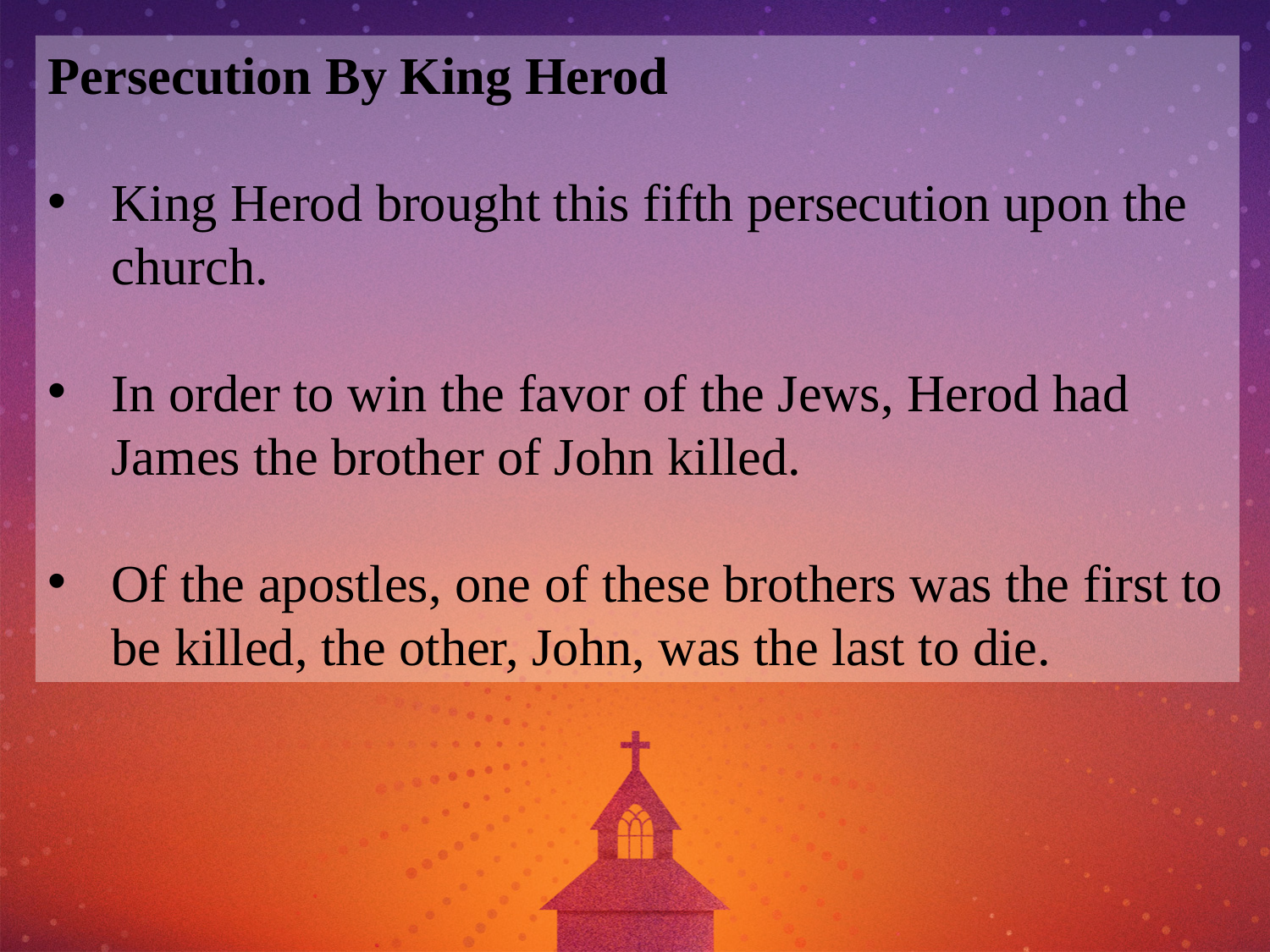

Persecution By King Herod

King Herod brought this fifth persecution upon the church.

In order to win the favor of the Jews, Herod had James the brother of John killed.

Of the apostles, one of these brothers was the first to be killed, the other, John, was the last to die.